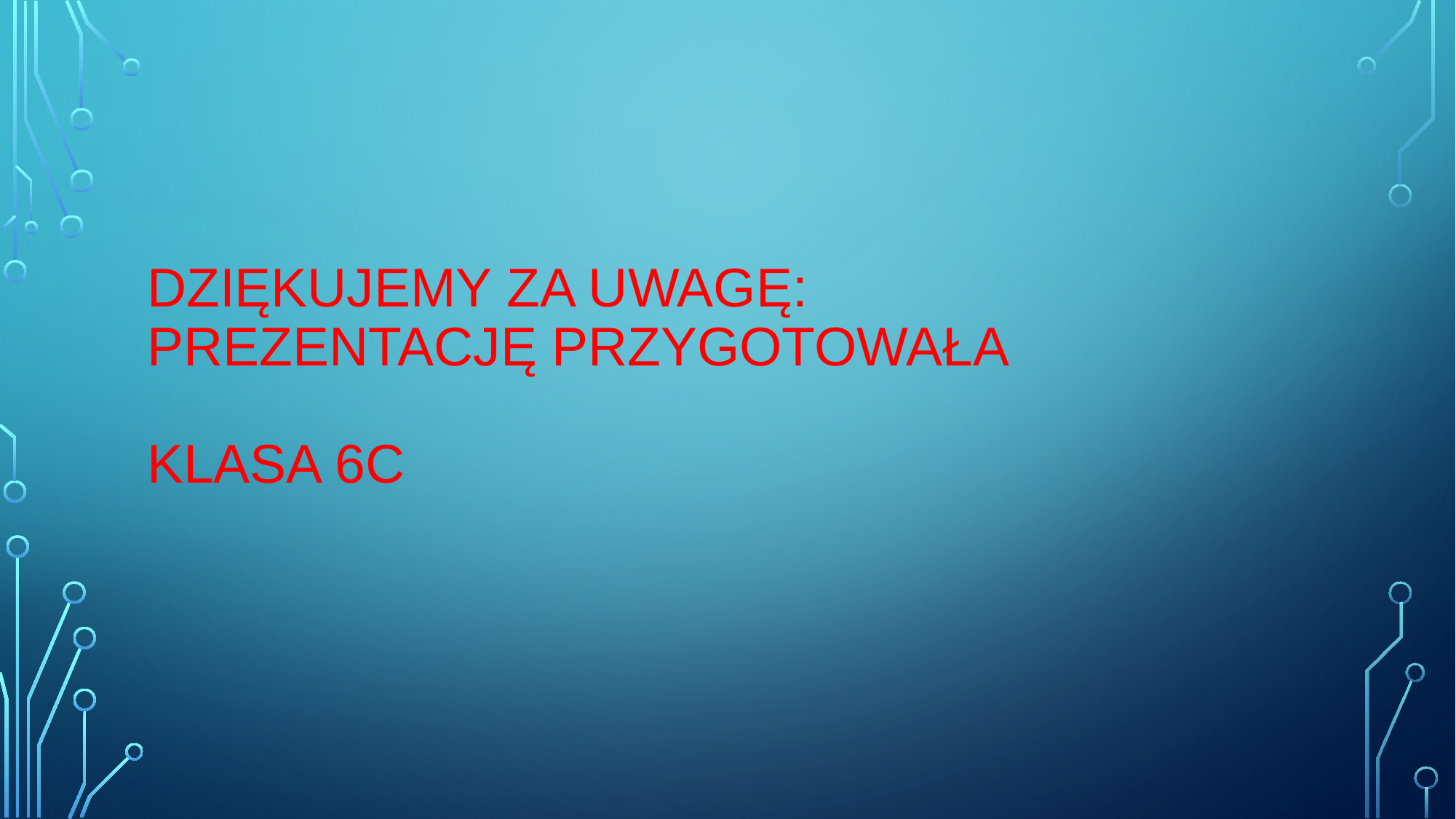

# DZIĘKUJEMY ZA UWAGĘ: Prezentację przygotowała KLASA 6C